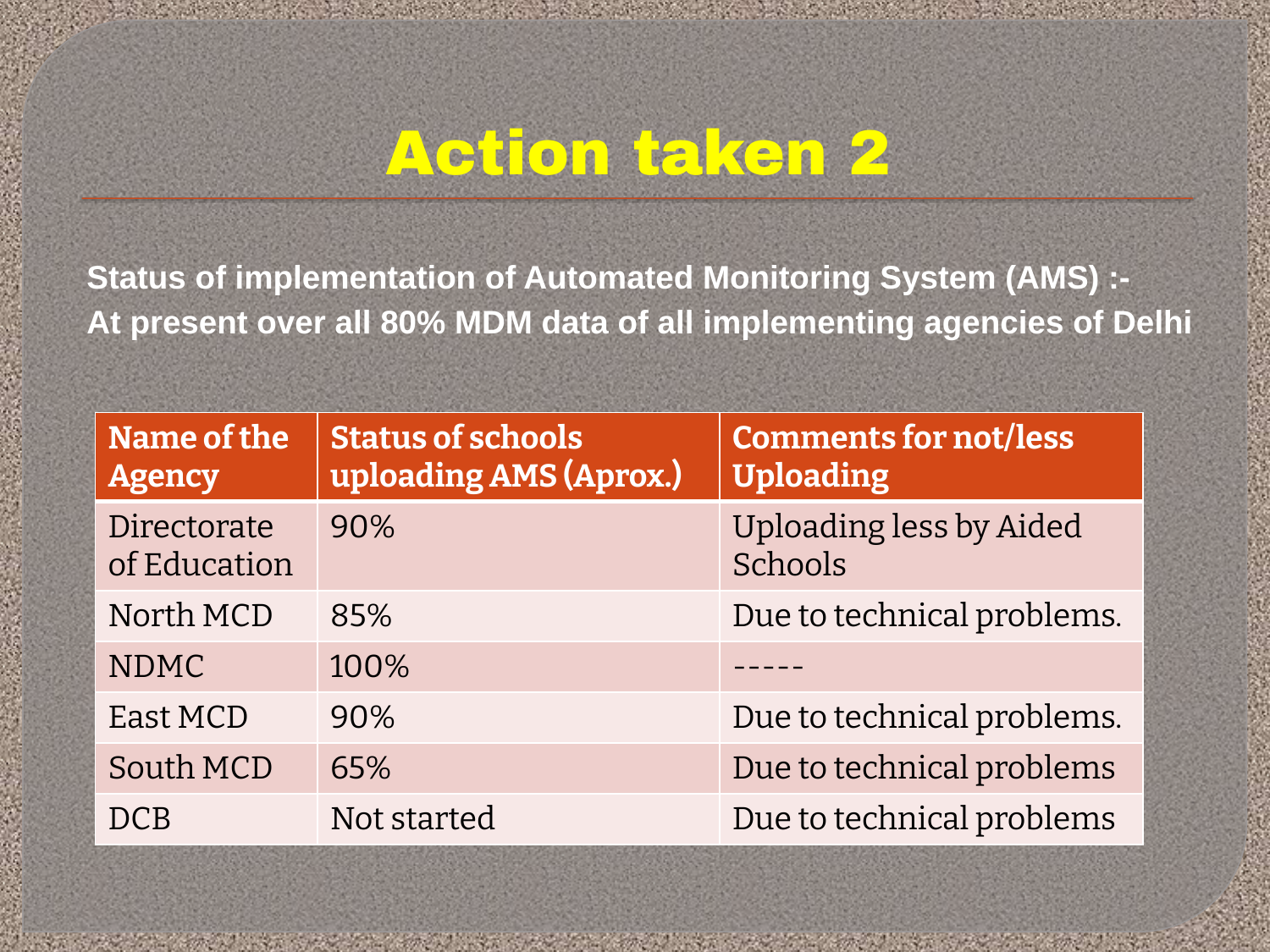

# Action taken 2

Status of implementation of Automated Monitoring System (AMS) :-
At present over all 80% MDM data of all implementing agencies of Delhi
| Name of the Agency | Status of schools uploading AMS (Aprox.) | Comments for not/less Uploading |
| --- | --- | --- |
| Directorate of Education | 90% | Uploading less by Aided Schools |
| North MCD | 85% | Due to technical problems. |
| NDMC | 100% | ----- |
| East MCD | 90% | Due to technical problems. |
| South MCD | 65% | Due to technical problems |
| DCB | Not started | Due to technical problems |